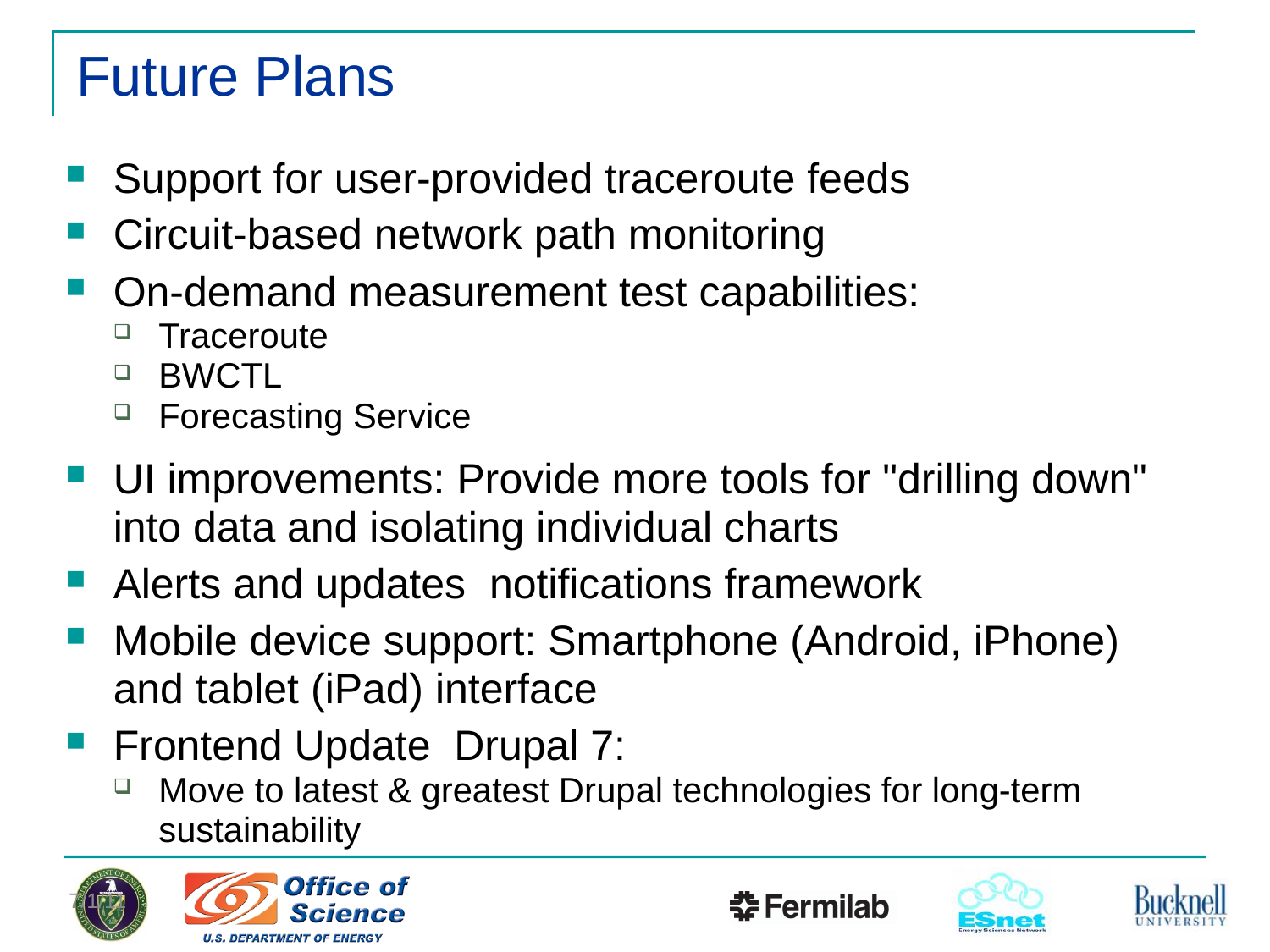

# Future Plans
Support for user-provided traceroute feeds
Circuit-based network path monitoring
On-demand measurement test capabilities:
Traceroute
BWCTL
Forecasting Service
UI improvements: Provide more tools for "drilling down" into data and isolating individual charts
Alerts and updates  notifications framework
Mobile device support: Smartphone (Android, iPhone) and tablet (iPad) interface
Frontend Update  Drupal 7:
Move to latest & greatest Drupal technologies for long-term sustainability

7/1/11